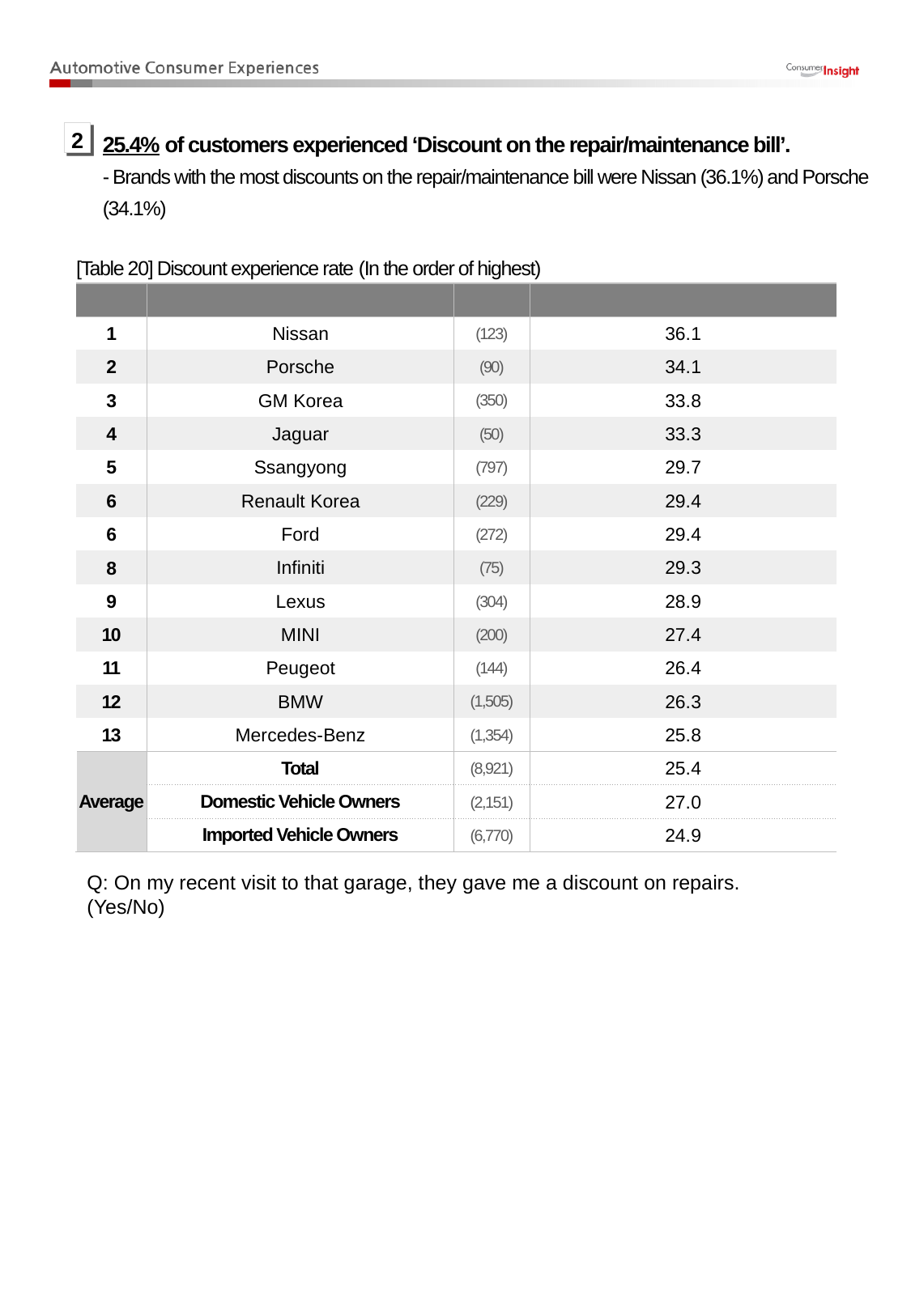

25.4% of customers experienced ‘Discount on the repair/maintenance bill’.
- Brands with the most discounts on the repair/maintenance bill were Nissan (36.1%) and Porsche (34.1%)
2
[Table 20] Discount experience rate (In the order of highest)
| Rank | Brand | (N) | Repair discount experience (%) |
| --- | --- | --- | --- |
| 1 | Nissan | (123) | 36.1 |
| 2 | Porsche | (90) | 34.1 |
| 3 | GM Korea | (350) | 33.8 |
| 4 | Jaguar | (50) | 33.3 |
| 5 | Ssangyong | (797) | 29.7 |
| 6 | Renault Korea | (229) | 29.4 |
| 6 | Ford | (272) | 29.4 |
| 8 | Infiniti | (75) | 29.3 |
| 9 | Lexus | (304) | 28.9 |
| 10 | MINI | (200) | 27.4 |
| 11 | Peugeot | (144) | 26.4 |
| 12 | BMW | (1,505) | 26.3 |
| 13 | Mercedes-Benz | (1,354) | 25.8 |
| Average | Total | (8,921) | 25.4 |
|  | Domestic Vehicle Owners | (2,151) | 27.0 |
|  | Imported Vehicle Owners | (6,770) | 24.9 |
Q: On my recent visit to that garage, they gave me a discount on repairs. (Yes/No)